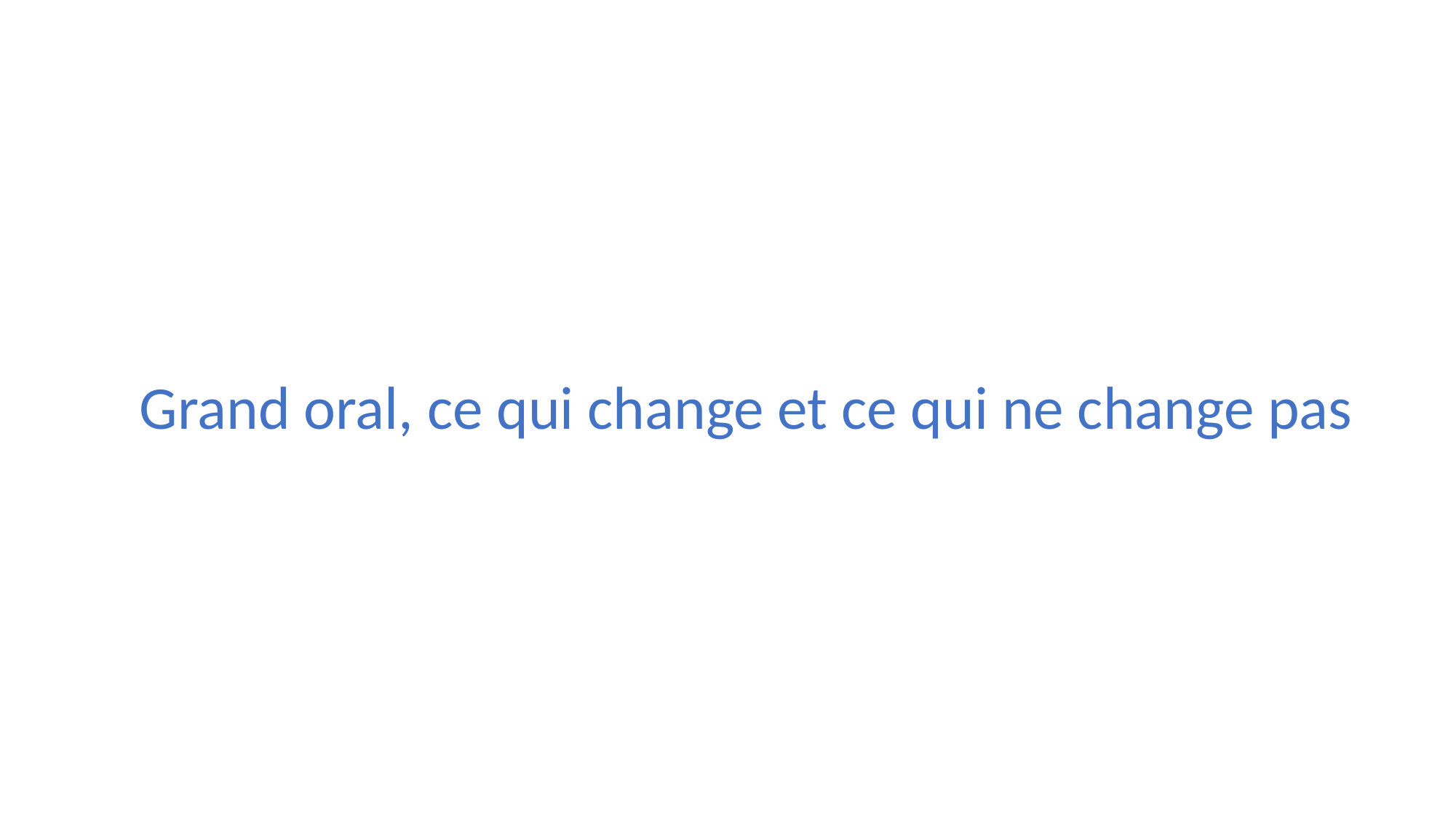

# Grand oral, ce qui change et ce qui ne change pas